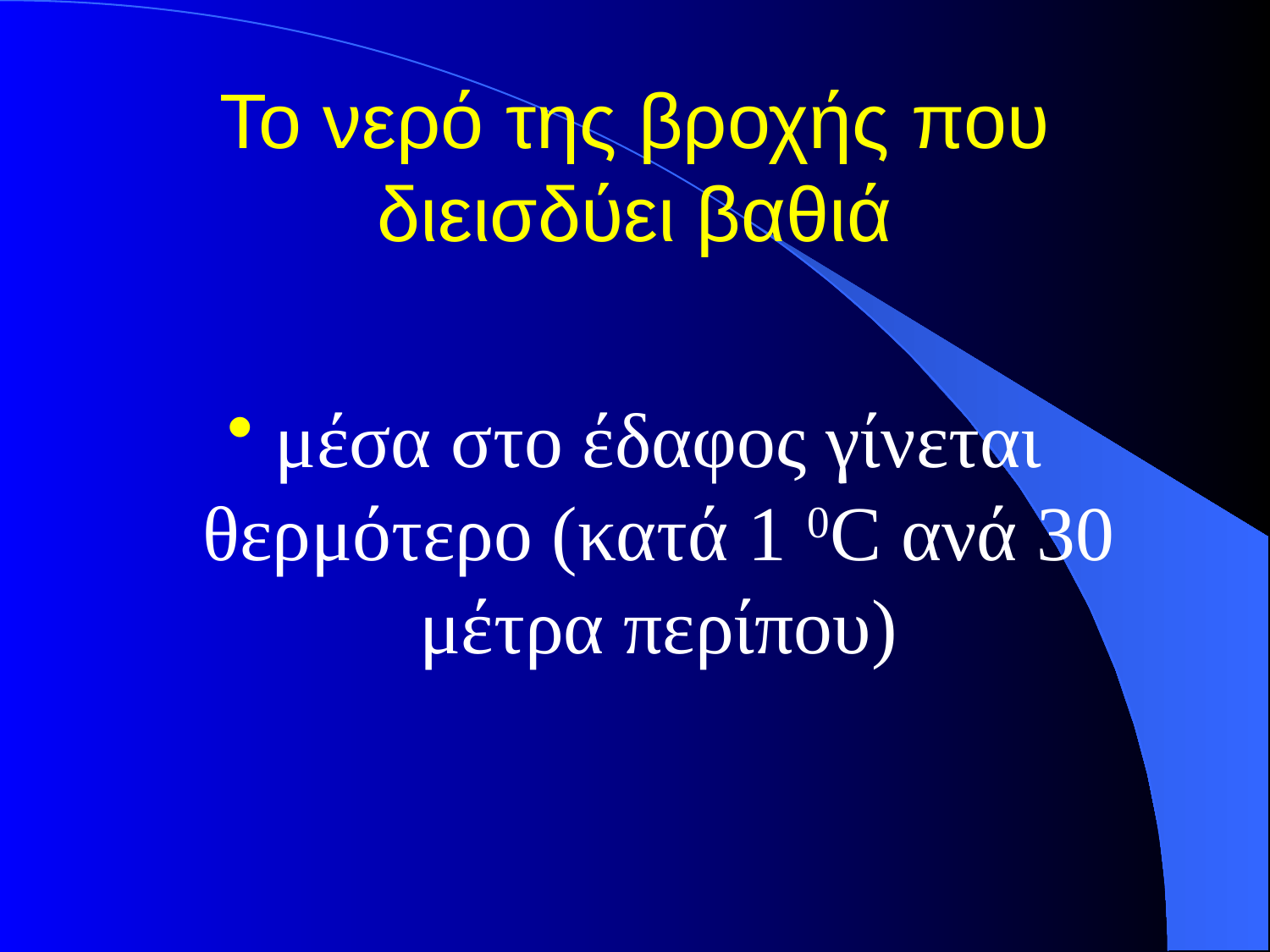

# Το νερό της βροχής που διεισδύει βαθιά

μέσα στο έδαφος γίνεται θερμότερο (κατά 1 0C ανά 30 μέτρα περίπου)